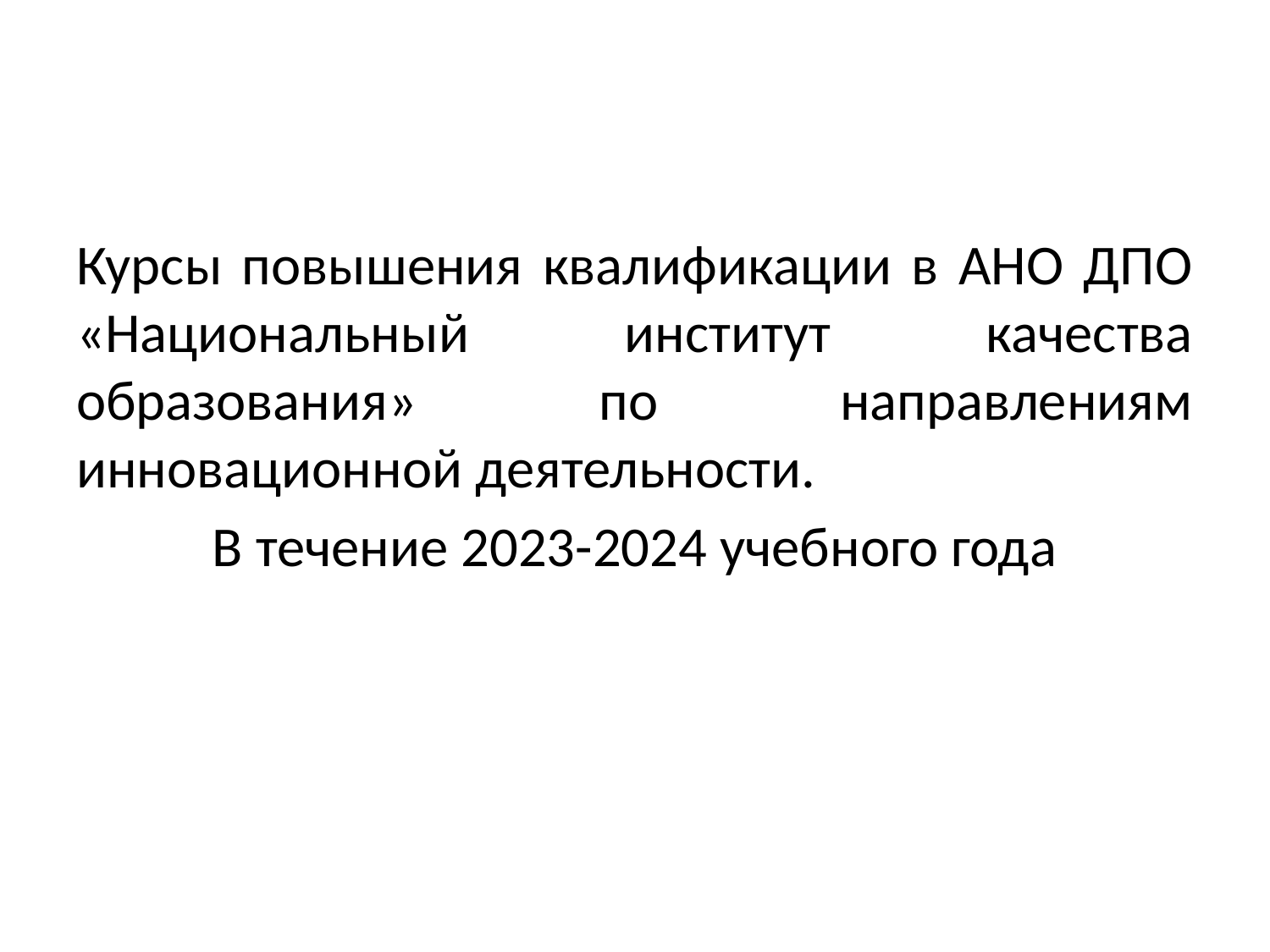

Курсы повышения квалификации в АНО ДПО «Национальный институт качества образования» по направлениям инновационной деятельности.
В течение 2023-2024 учебного года